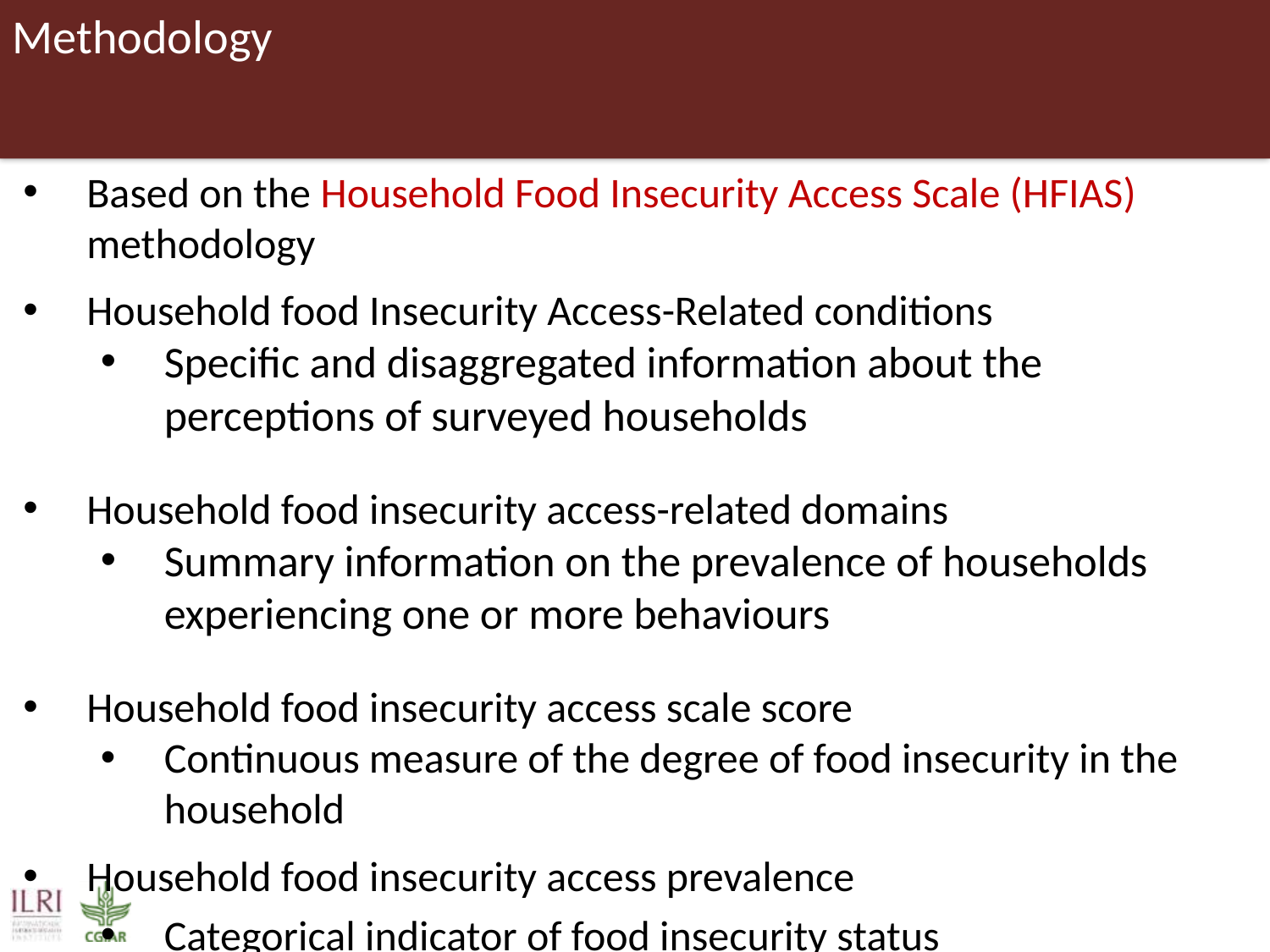

# Methodology
Based on the Household Food Insecurity Access Scale (HFIAS) methodology

Household food Insecurity Access-Related conditions
Specific and disaggregated information about the perceptions of surveyed households

Household food insecurity access-related domains
Summary information on the prevalence of households experiencing one or more behaviours

Household food insecurity access scale score
Continuous measure of the degree of food insecurity in the household

Household food insecurity access prevalence
Categorical indicator of food insecurity status